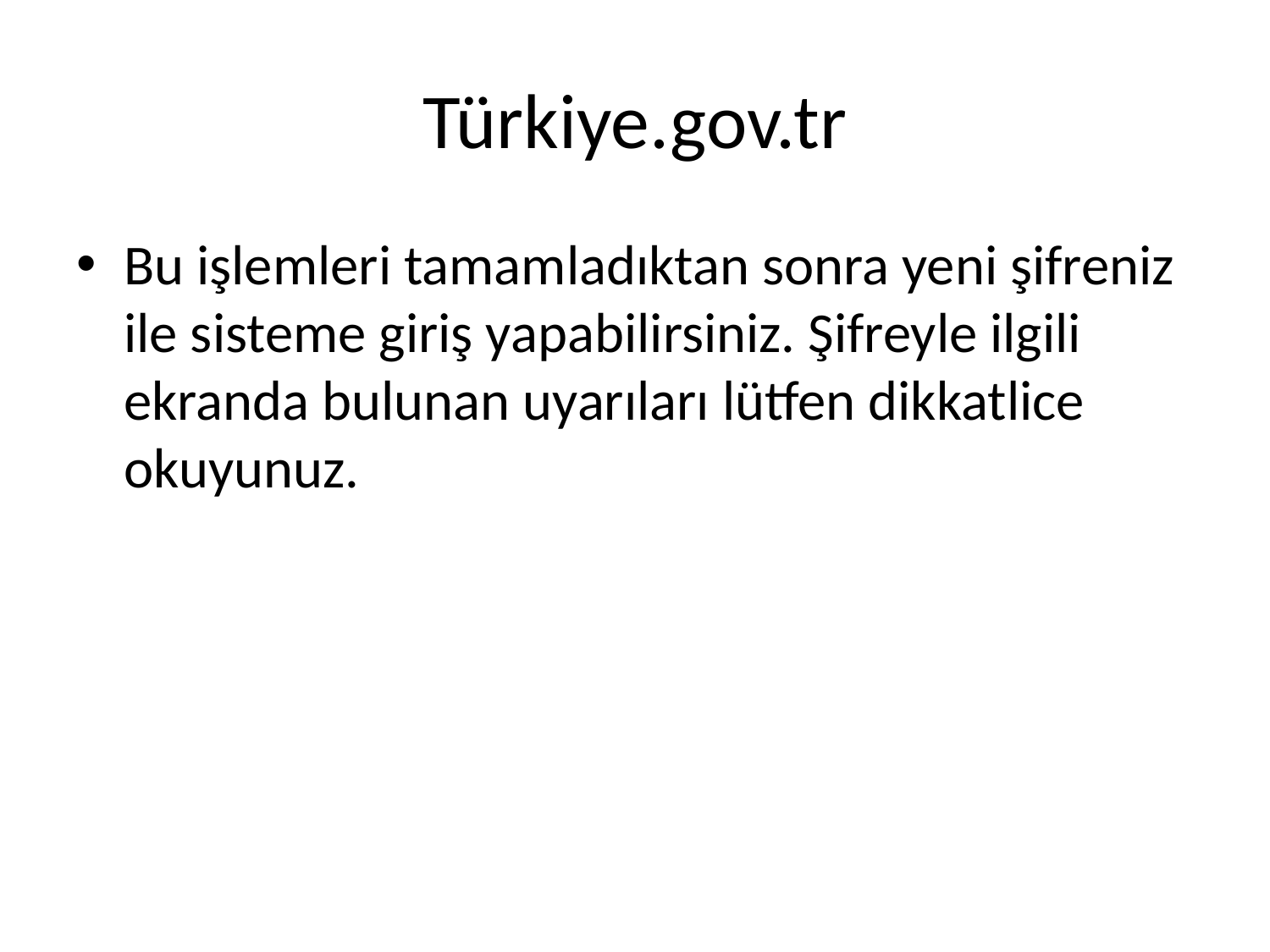

# Türkiye.gov.tr
Bu işlemleri tamamladıktan sonra yeni şifreniz ile sisteme giriş yapabilirsiniz. Şifreyle ilgili ekranda bulunan uyarıları lütfen dikkatlice okuyunuz.